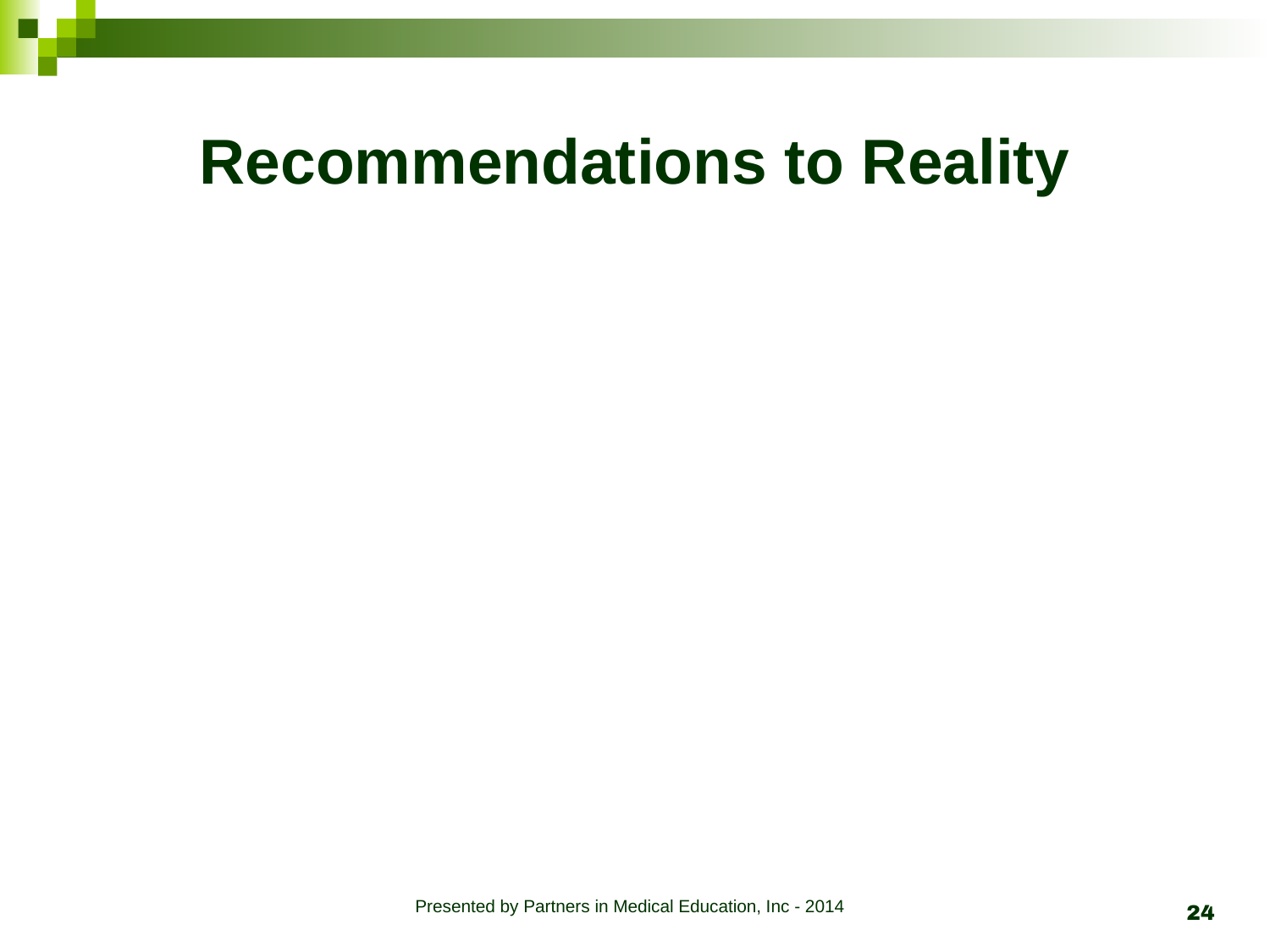

# Recommendations to Reality
24
Presented by Partners in Medical Education, Inc - 2014